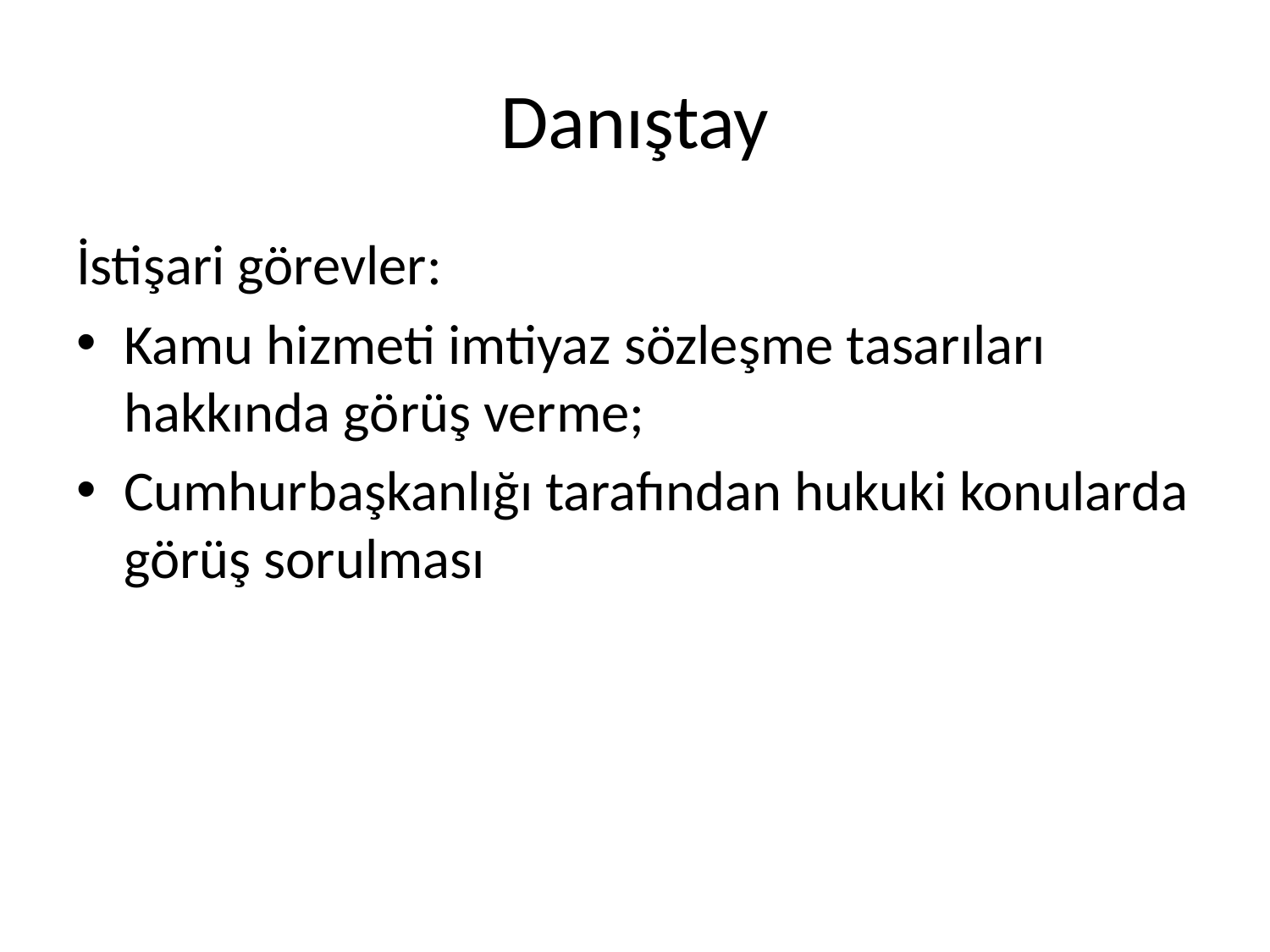

# Danıştay
İstişari görevler:
Kamu hizmeti imtiyaz sözleşme tasarıları hakkında görüş verme;
Cumhurbaşkanlığı tarafından hukuki konularda görüş sorulması